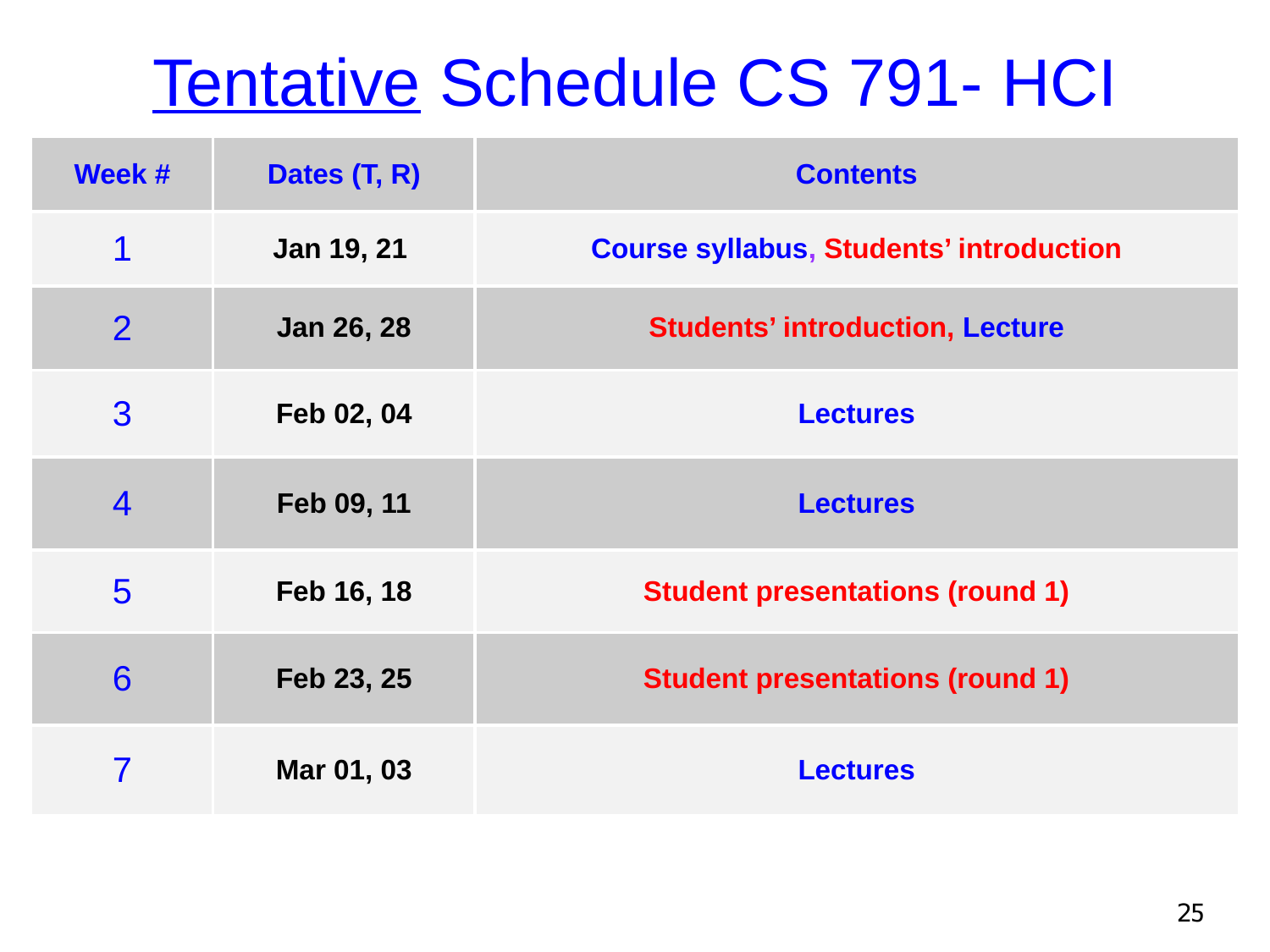

# Tentative Schedule CS 791- HCI
| Week # | Dates (T, R) | Contents |
| --- | --- | --- |
| 1 | Jan 19, 21 | Course syllabus, Students’ introduction |
| 2 | Jan 26, 28 | Students’ introduction, Lecture |
| 3 | Feb 02, 04 | Lectures |
| 4 | Feb 09, 11 | Lectures |
| 5 | Feb 16, 18 | Student presentations (round 1) |
| 6 | Feb 23, 25 | Student presentations (round 1) |
| 7 | Mar 01, 03 | Lectures |

25